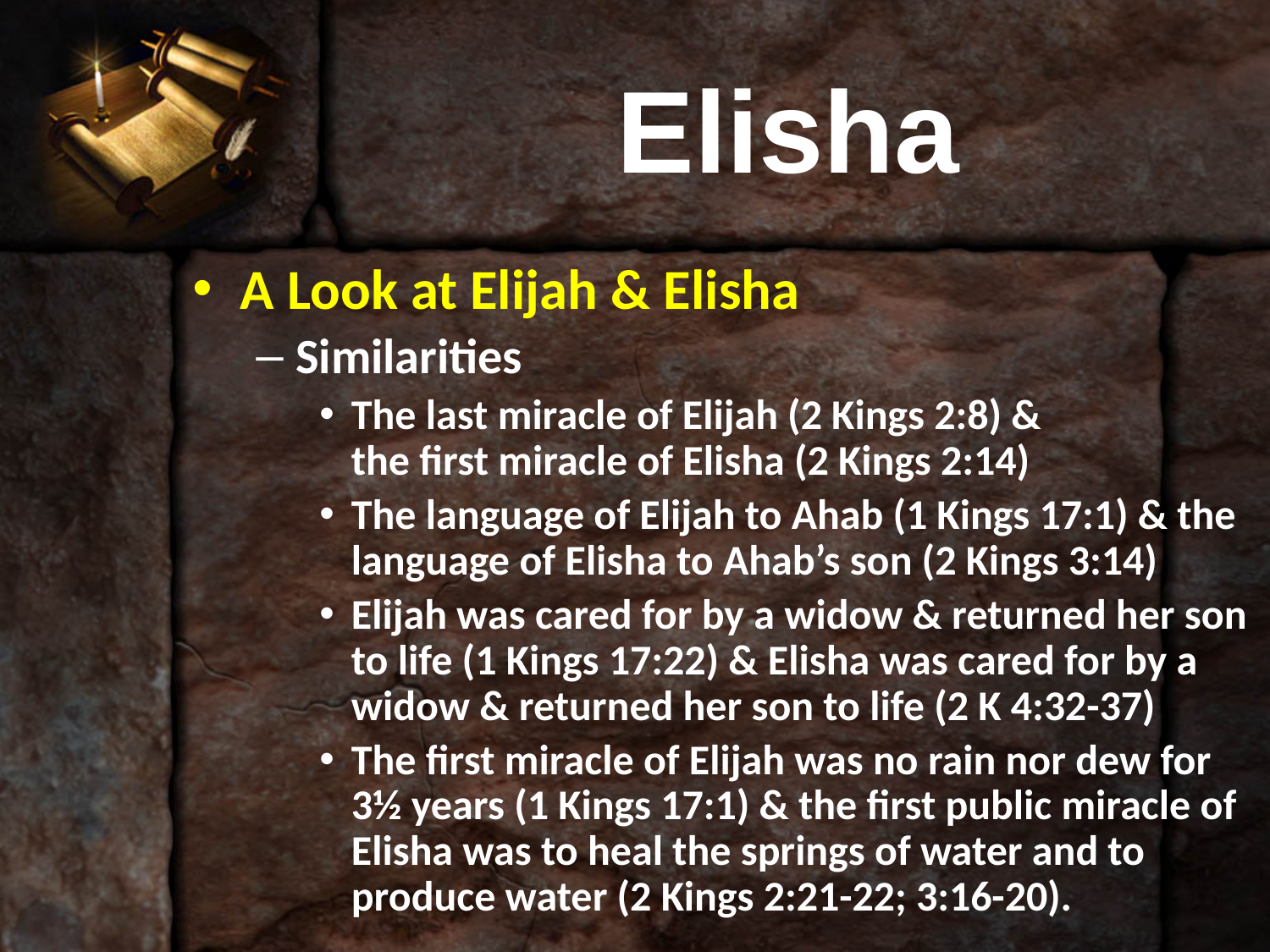

# Elisha
A Look at Elijah & Elisha
Similarities
The last miracle of Elijah (2 Kings 2:8) &                 the first miracle of Elisha (2 Kings 2:14)
The language of Elijah to Ahab (1 Kings 17:1) & the language of Elisha to Ahab’s son (2 Kings 3:14)
Elijah was cared for by a widow & returned her son to life (1 Kings 17:22) & Elisha was cared for by a widow & returned her son to life (2 K 4:32-37)
The first miracle of Elijah was no rain nor dew for 3½ years (1 Kings 17:1) & the first public miracle of Elisha was to heal the springs of water and to produce water (2 Kings 2:21-22; 3:16-20).